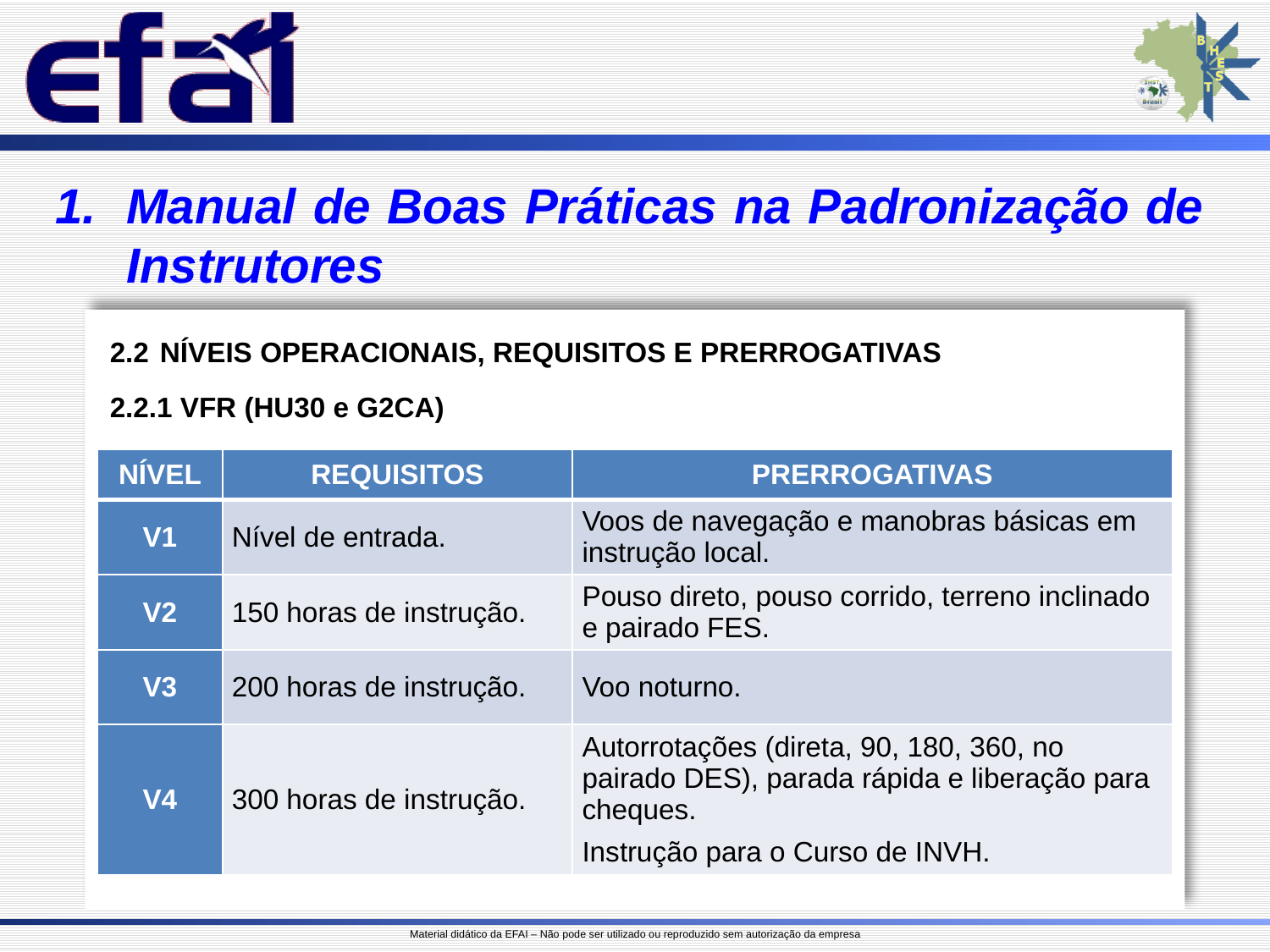

Manual de Boas Práticas na Padronização de Instrutores

2.2	NÍVEIS OPERACIONAIS, REQUISITOS E PRERROGATIVAS
2.2.1 VFR (HU30 e G2CA)

| NÍVEL | REQUISITOS | PRERROGATIVAS |
| --- | --- | --- |
| V1 | Nível de entrada. | Voos de navegação e manobras básicas em instrução local. |
| V2 | 150 horas de instrução. | Pouso direto, pouso corrido, terreno inclinado e pairado FES. |
| V3 | 200 horas de instrução. | Voo noturno. |
| V4 | 300 horas de instrução. | Autorrotações (direta, 90, 180, 360, no pairado DES), parada rápida e liberação para cheques. Instrução para o Curso de INVH. |